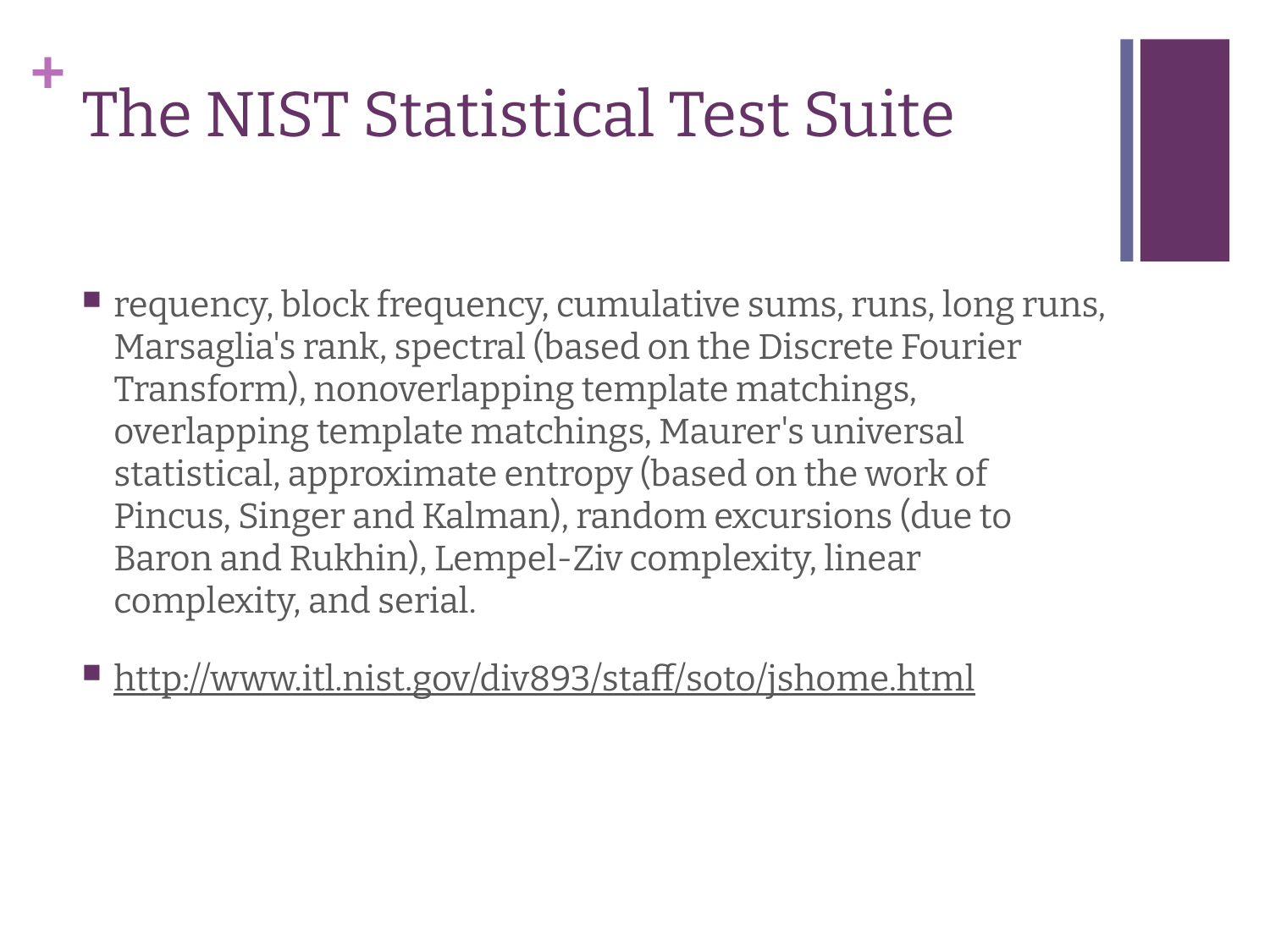

# The NIST Statistical Test Suite
requency, block frequency, cumulative sums, runs, long runs, Marsaglia's rank, spectral (based on the Discrete Fourier Transform), nonoverlapping template matchings, overlapping template matchings, Maurer's universal statistical, approximate entropy (based on the work of Pincus, Singer and Kalman), random excursions (due to Baron and Rukhin), Lempel-Ziv complexity, linear complexity, and serial.
http://www.itl.nist.gov/div893/staff/soto/jshome.html